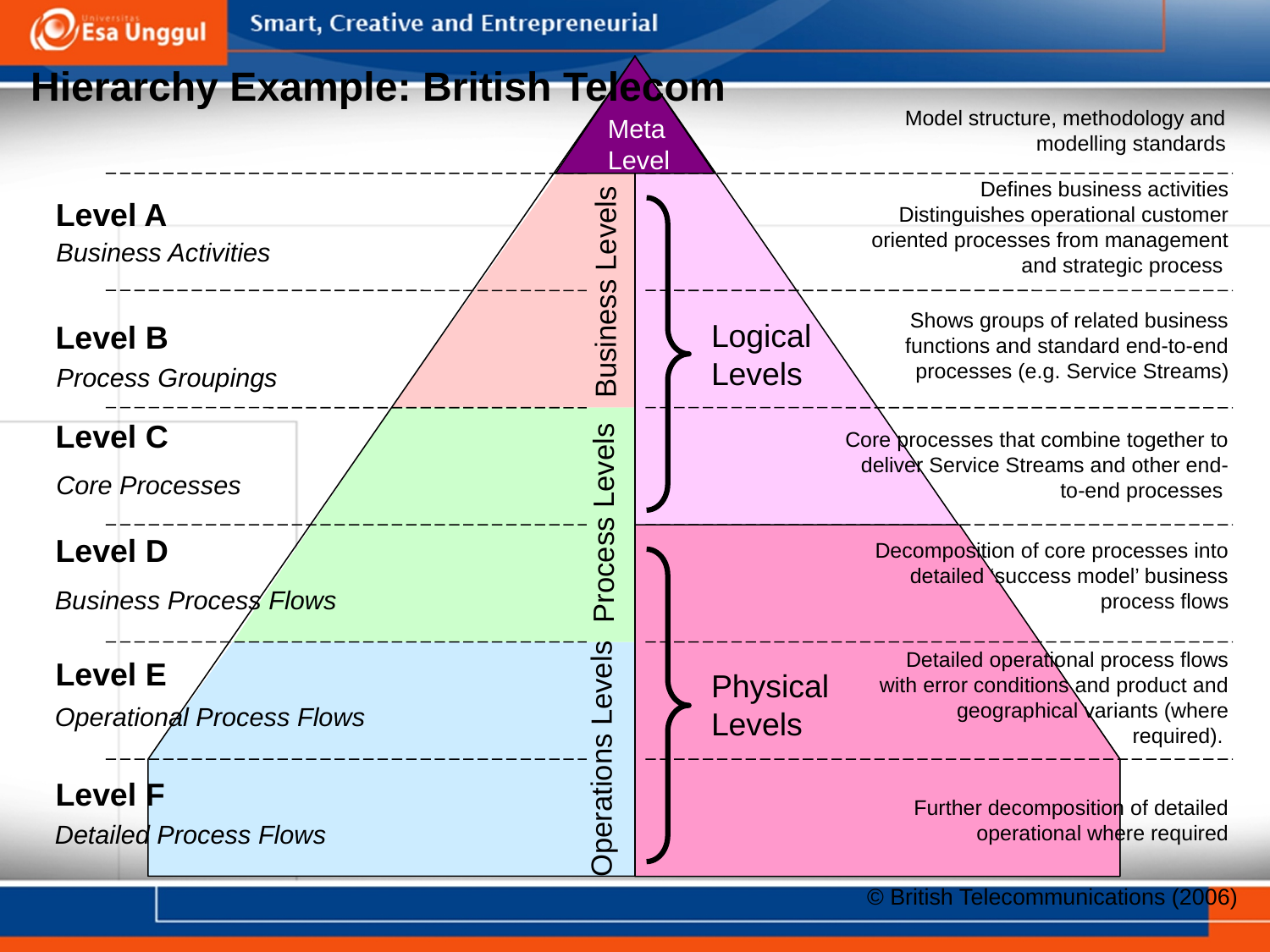

Hierarchy Example: British Telecom

Model structure, methodology and modelling standards
Meta
Level
Defines business activities
Distinguishes operational customer oriented processes from management and strategic process

Level A

Business Activities
Business Levels
Shows groups of related business functions and standard end-to-end processes (e.g. Service Streams)
Logical
Levels
Level B
Process Groupings
Level C
Core processes that combine together to deliver Service Streams and other end-to-end processes
Core Processes
Process Levels
Level D
Decomposition of core processes into detailed ‘success model’ business process flows

Business Process Flows
Detailed operational process flows with error conditions and product and geographical variants (where required).
Level E
Physical
Levels
Operational Process Flows
Operations Levels
Level F
Further decomposition of detailed operational where required
Detailed Process Flows
© British Telecommunications (2006)